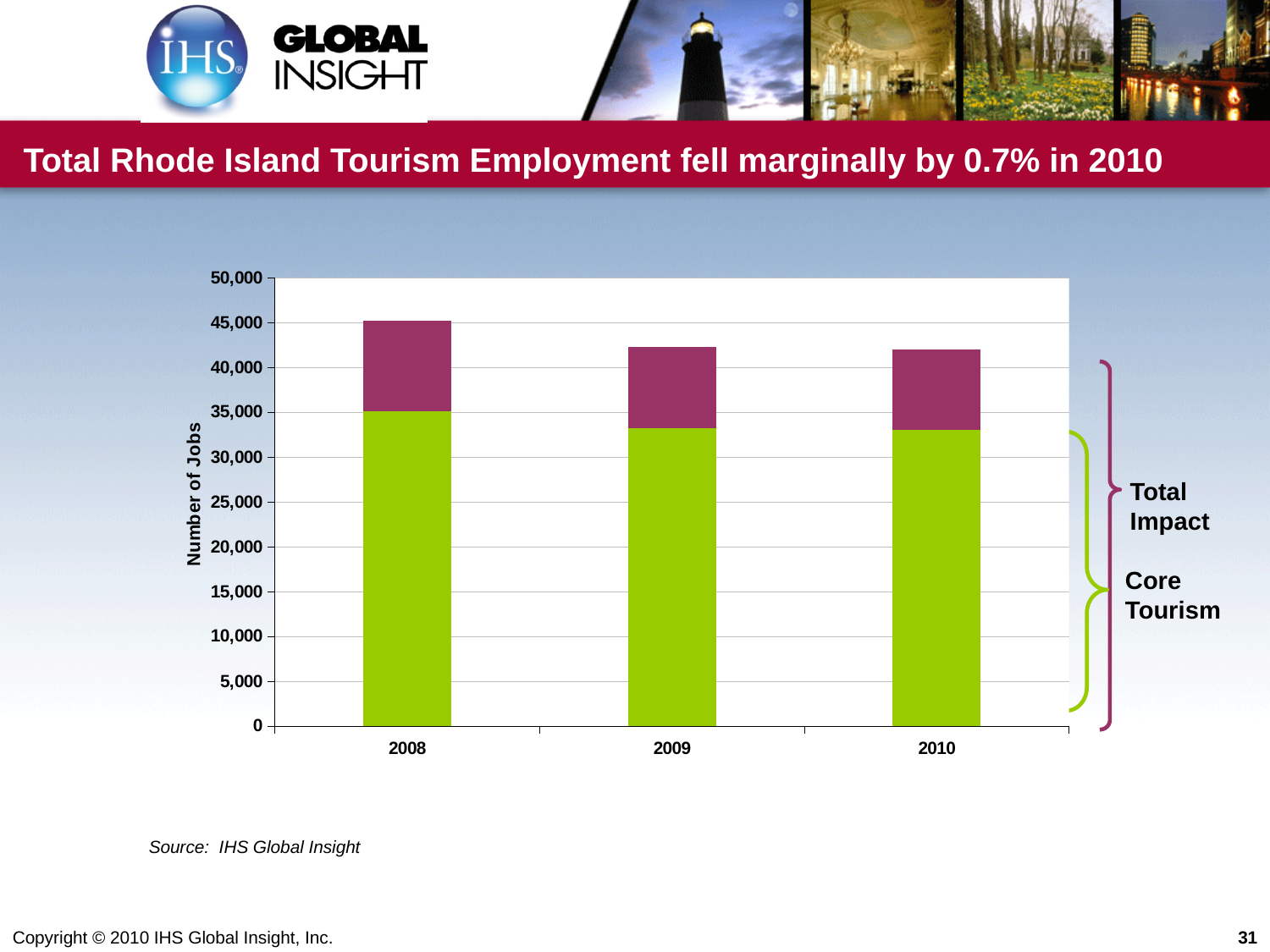

# Total Rhode Island Tourism Employment fell marginally by 0.7% in 2010

### Chart

| Category | Core Employment | difference | Total Impact yy% |
|---|---|---|---|
| 2008 | 35120.721318960175 | 10108.841871247389 | -0.1330687793231657 |
| 2009 | 33181.031173229196 | 9066.521888796698 | -0.06593055333391523 |
| 2010 | 32985.954454660416 | 8946.499167957063 | -0.007458406856033053 |
Core Tourism jobs comprise 79% of total tourism-generated employment.

Total
Impact
Core
Tourism
Source:  IHS Global Insight